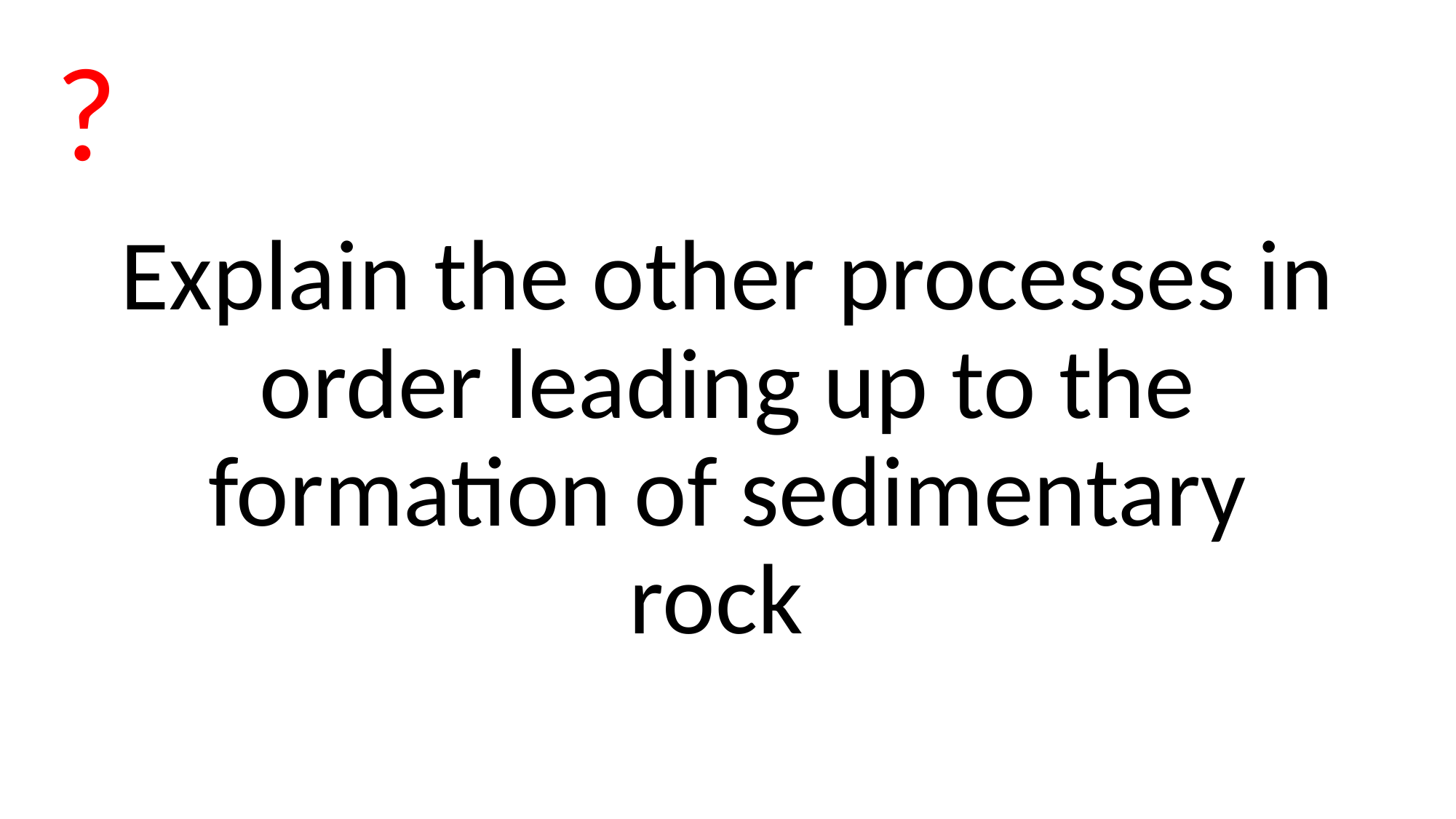

?
Explain the other processes in order leading up to the formation of sedimentary rock